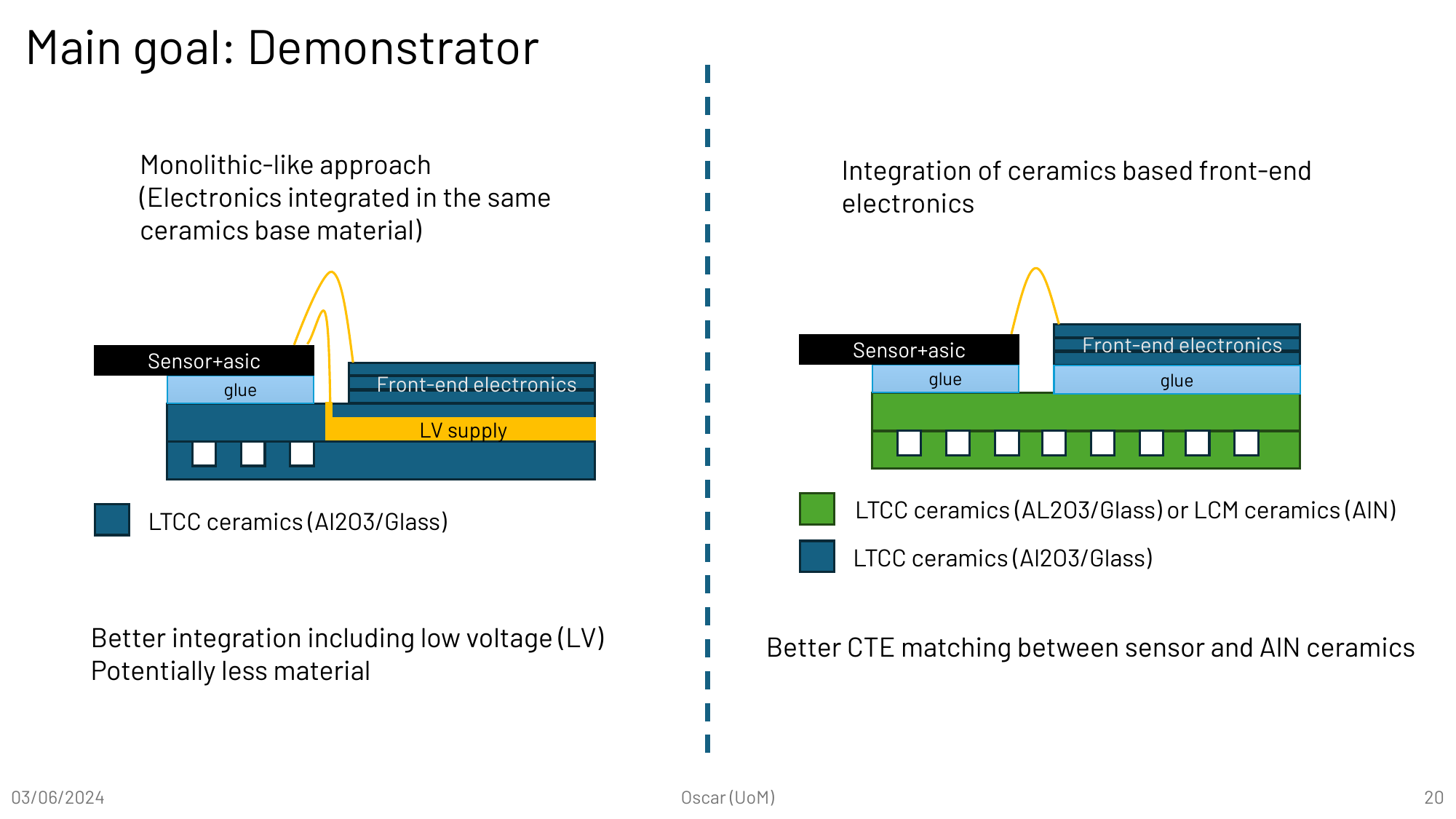

Main goal: Demonstrator
Monolithic-like approach
(Electronics integrated in the same ceramics base material)
Integration of ceramics based front-end electronics

Front-end electronics
Sensor+asic

glue

Sensor+asic

Front-end electronics
glue

glue

LV supply

LTCC ceramics (AL2O3/Glass) or LCM ceramics (AlN)

LTCC ceramics (Al2O3/Glass)

LTCC ceramics (Al2O3/Glass)

Better integration including low voltage (LV)
Potentially less material
Better CTE matching between sensor and AlN ceramics

Oscar (UoM)
20
03/06/2024